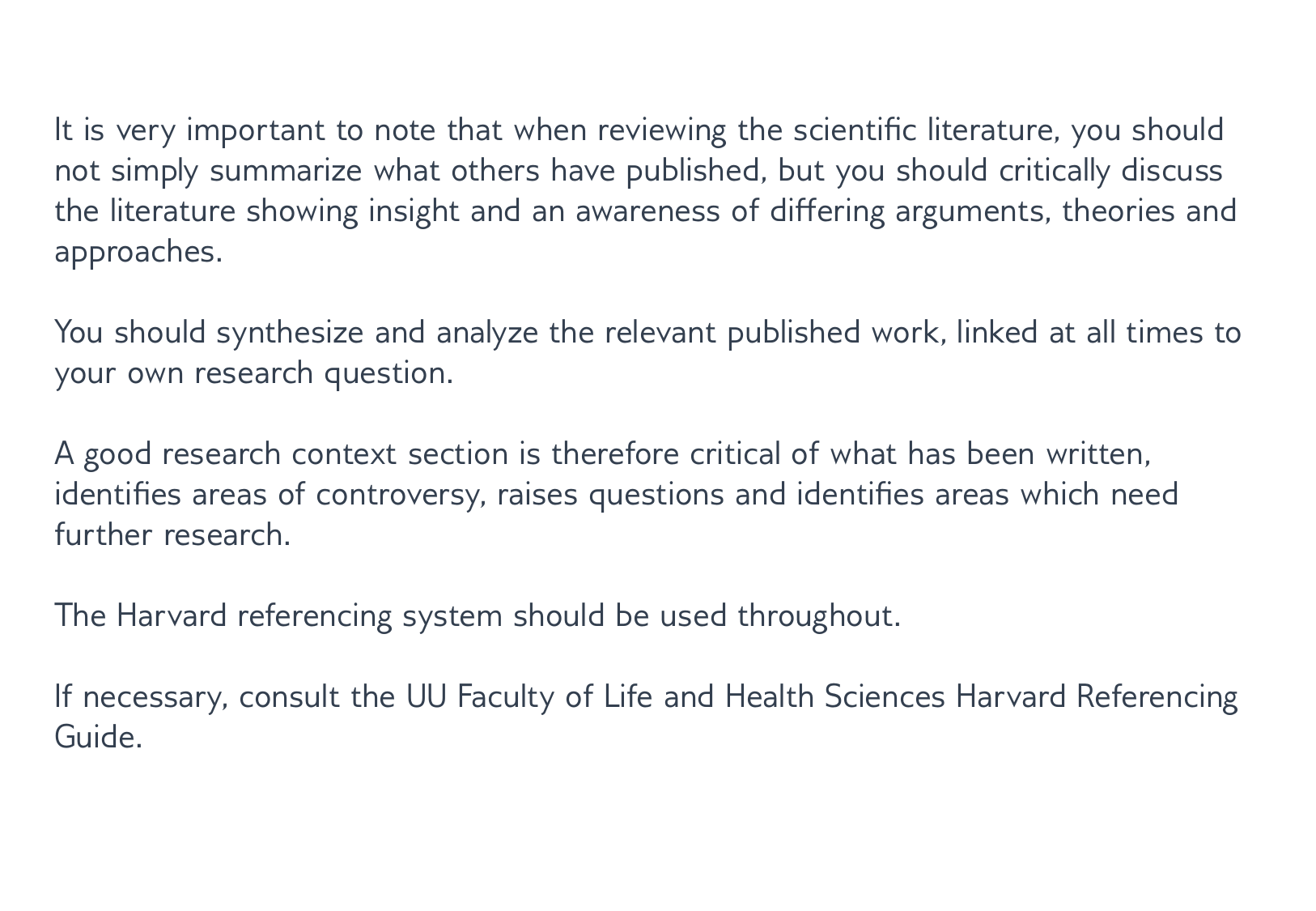

It is very important to note that when reviewing the scientific literature, you should not simply summarize what others have published, but you should critically discuss the literature showing insight and an awareness of differing arguments, theories and approaches.

You should synthesize and analyze the relevant published work, linked at all times to your own research question.

A good research context section is therefore critical of what has been written, identifies areas of controversy, raises questions and identifies areas which need further research.

The Harvard referencing system should be used throughout.

If necessary, consult the UU Faculty of Life and Health Sciences Harvard Referencing Guide.